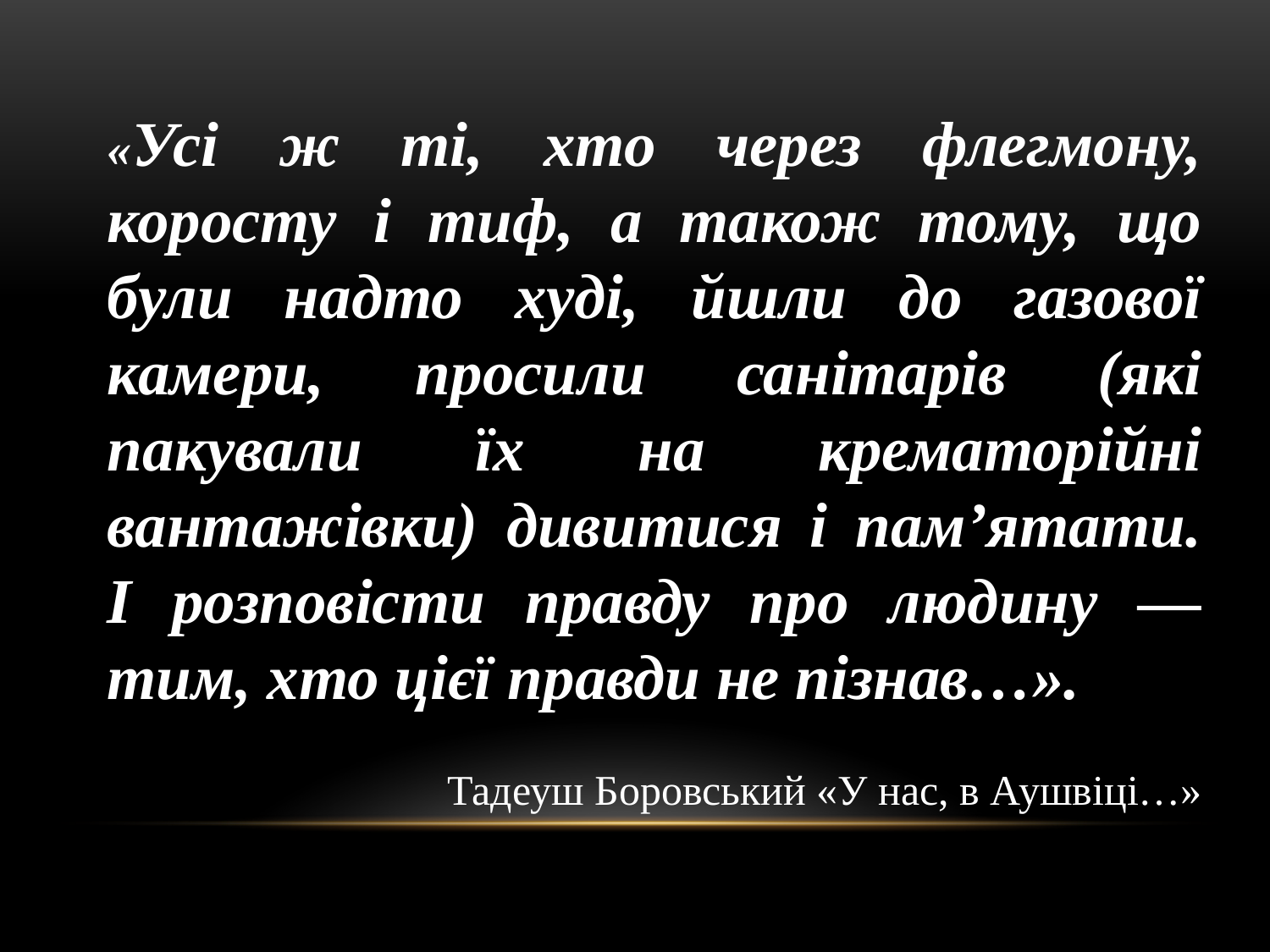

«Усі ж ті, хто через флегмону, коросту і тиф, а також тому, що були надто худі, йшли до газової камери, просили санітарів (які пакували їх на крематорійні вантажівки) дивитися і пам’ятати. І розповісти правду про людину — тим, хто цієї правди не пізнав…».

Тадеуш Боровський «У нас, в Аушвіці…»